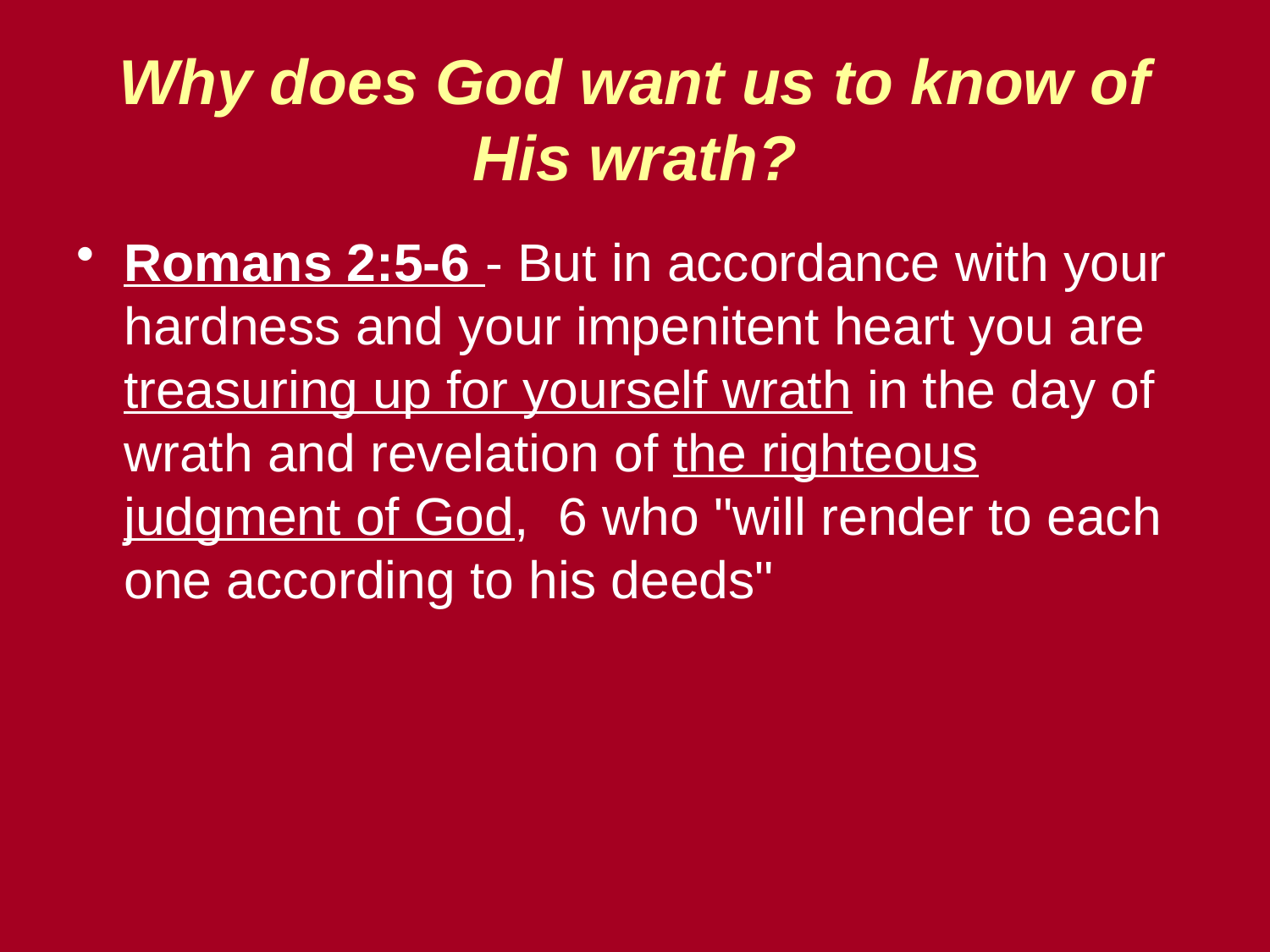

# Why does God want us to know of His wrath?
Romans 2:5-6 - But in accordance with your hardness and your impenitent heart you are treasuring up for yourself wrath in the day of wrath and revelation of the righteous judgment of God,  6 who "will render to each one according to his deeds"